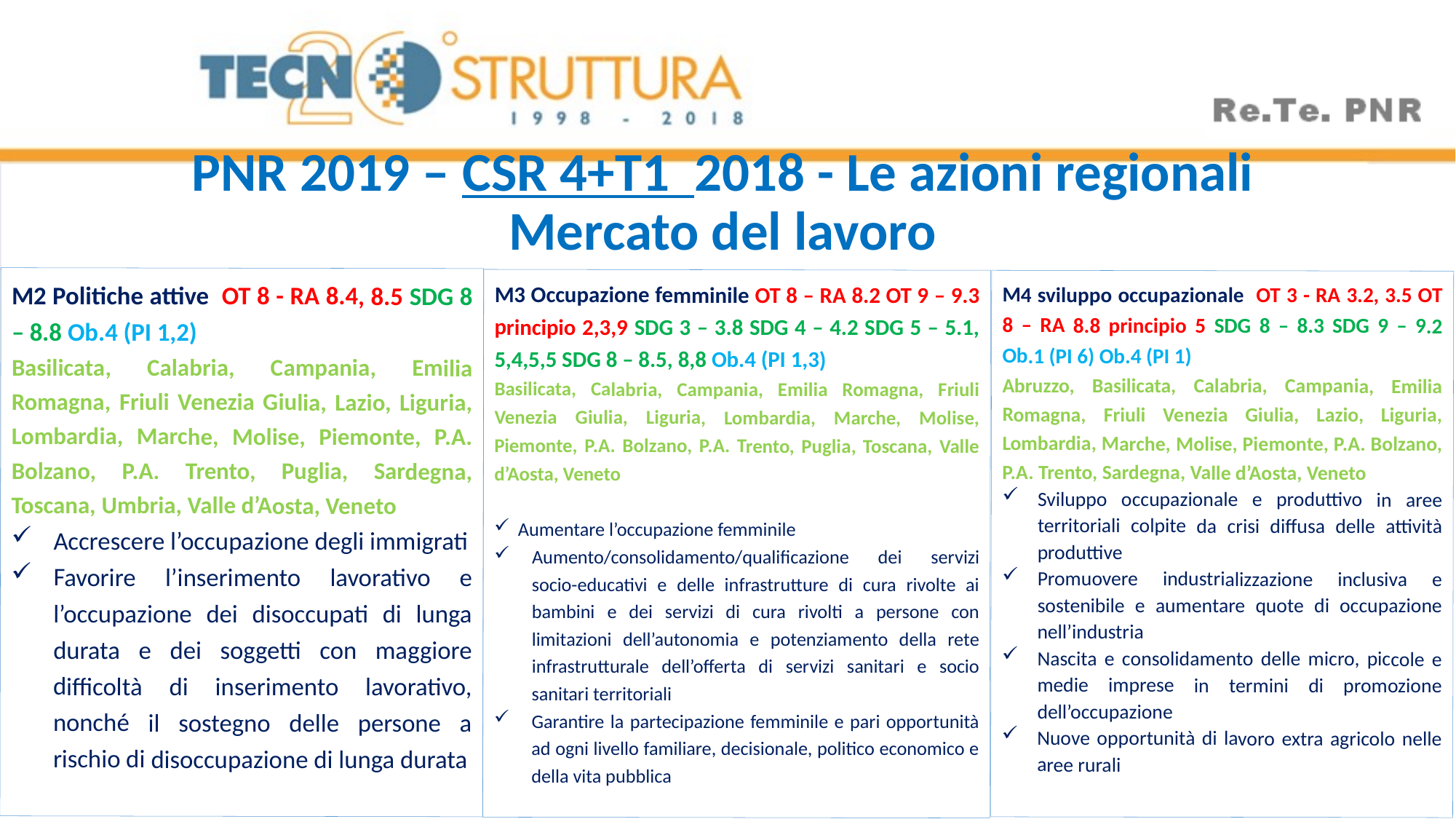

PNR 2019 – CSR 4+T1  2018 - Le azioni regionali
Mercato del lavoro
M2 Politiche attive  OT 8 - RA 8.4, 8.5 SDG 8 – 8.8 Ob.4 (PI 1,2)
Basilicata, Calabria, Campania, Emilia Romagna, Friuli Venezia Giulia, Lazio, Liguria, Lombardia, Marche, Molise, Piemonte, P.A. Bolzano, P.A. Trento, Puglia, Sardegna, Toscana, Umbria, Valle d’Aosta, Veneto
Accrescere l’occupazione degli immigrati
Favorire l’inserimento lavorativo e l’occupazione dei disoccupati di lunga durata e dei soggetti con maggiore difficoltà di inserimento lavorativo, nonché il sostegno delle persone a rischio di disoccupazione di lunga durata
M3 Occupazione femminile OT 8 – RA 8.2 OT 9 – 9.3 principio 2,3,9 SDG 3 – 3.8 SDG 4 – 4.2 SDG 5 – 5.1, 5,4,5,5 SDG 8 – 8.5, 8,8 Ob.4 (PI 1,3)
Basilicata, Calabria, Campania, Emilia Romagna, Friuli Venezia Giulia, Liguria, Lombardia, Marche, Molise, Piemonte, P.A. Bolzano, P.A. Trento, Puglia, Toscana, Valle d’Aosta, Veneto

Aumentare l’occupazione femminile
Aumento/consolidamento/qualificazione dei servizi socio-educativi e delle infrastrutture di cura rivolte ai bambini e dei servizi di cura rivolti a persone con limitazioni dell’autonomia e potenziamento della rete infrastrutturale dell’offerta di servizi sanitari e socio sanitari territoriali
Garantire la partecipazione femminile e pari opportunità ad ogni livello familiare, decisionale, politico economico e della vita pubblica
M4 sviluppo occupazionale  OT 3 - RA 3.2, 3.5 OT 8 – RA 8.8 principio 5 SDG 8 – 8.3 SDG 9 – 9.2 Ob.1 (PI 6) Ob.4 (PI 1)
Abruzzo, Basilicata, Calabria, Campania, Emilia Romagna, Friuli Venezia Giulia, Lazio, Liguria, Lombardia, Marche, Molise, Piemonte, P.A. Bolzano, P.A. Trento, Sardegna, Valle d’Aosta, Veneto
Sviluppo occupazionale e produttivo in aree territoriali colpite da crisi diffusa delle attività produttive
Promuovere industrializzazione inclusiva e sostenibile e aumentare quote di occupazione nell’industria
Nascita e consolidamento delle micro, piccole e medie imprese in termini di promozione dell’occupazione
Nuove opportunità di lavoro extra agricolo nelle aree rurali